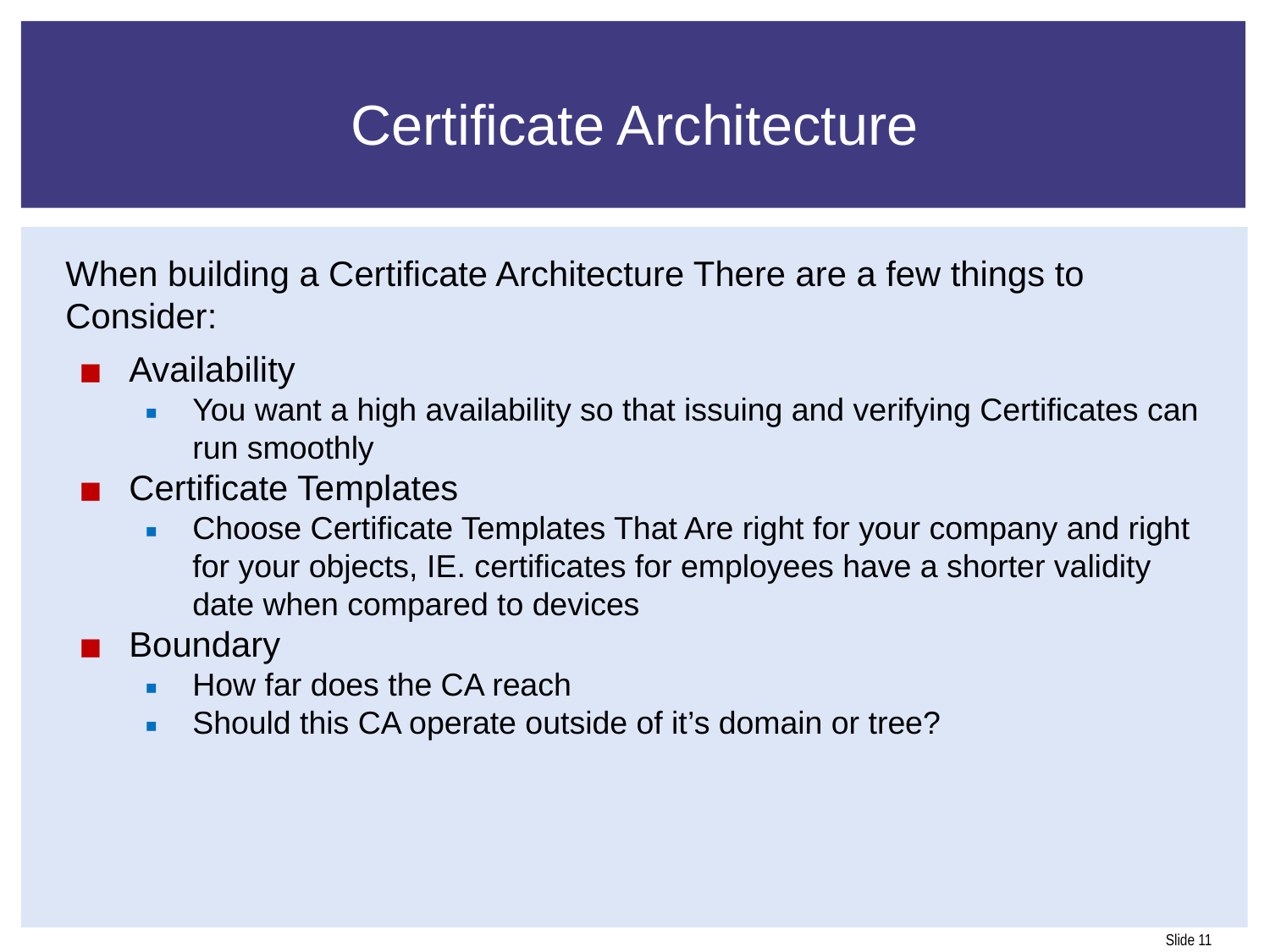

# Certificate Architecture
When building a Certificate Architecture There are a few things to Consider:
Availability
You want a high availability so that issuing and verifying Certificates can run smoothly
Certificate Templates
Choose Certificate Templates That Are right for your company and right for your objects, IE. certificates for employees have a shorter validity date when compared to devices
Boundary
How far does the CA reach
Should this CA operate outside of it’s domain or tree?